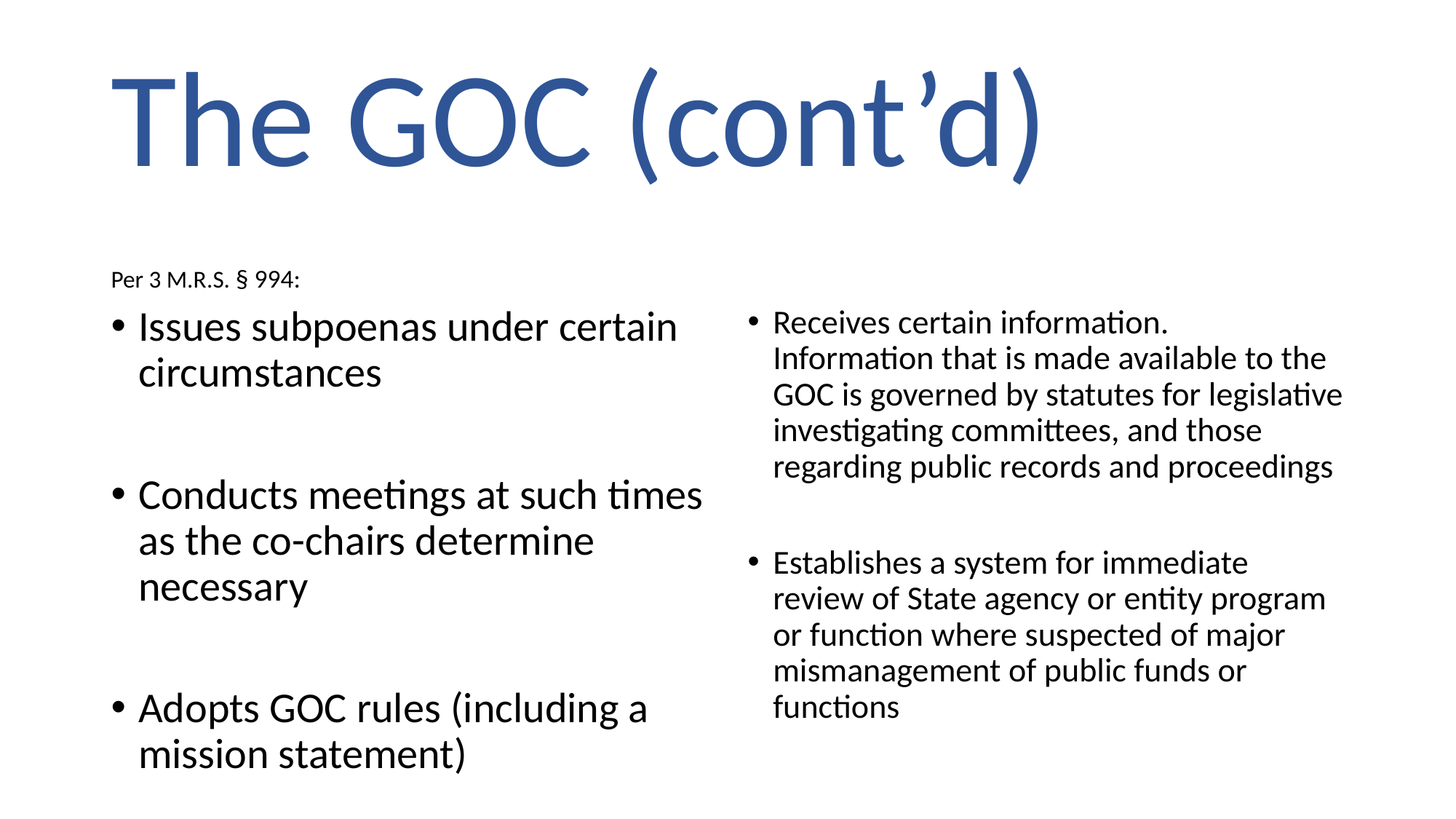

# The GOC (cont’d)
Per 3 M.R.S. § 994:
Issues subpoenas under certain circumstances

Conducts meetings at such times as the co-chairs determine necessary

Adopts GOC rules (including a mission statement)

Receives certain information.  Information that is made available to the GOC is governed by statutes for legislative investigating committees, and those regarding public records and proceedings

Establishes a system for immediate review of State agency or entity program or function where suspected of major mismanagement of public funds or functions